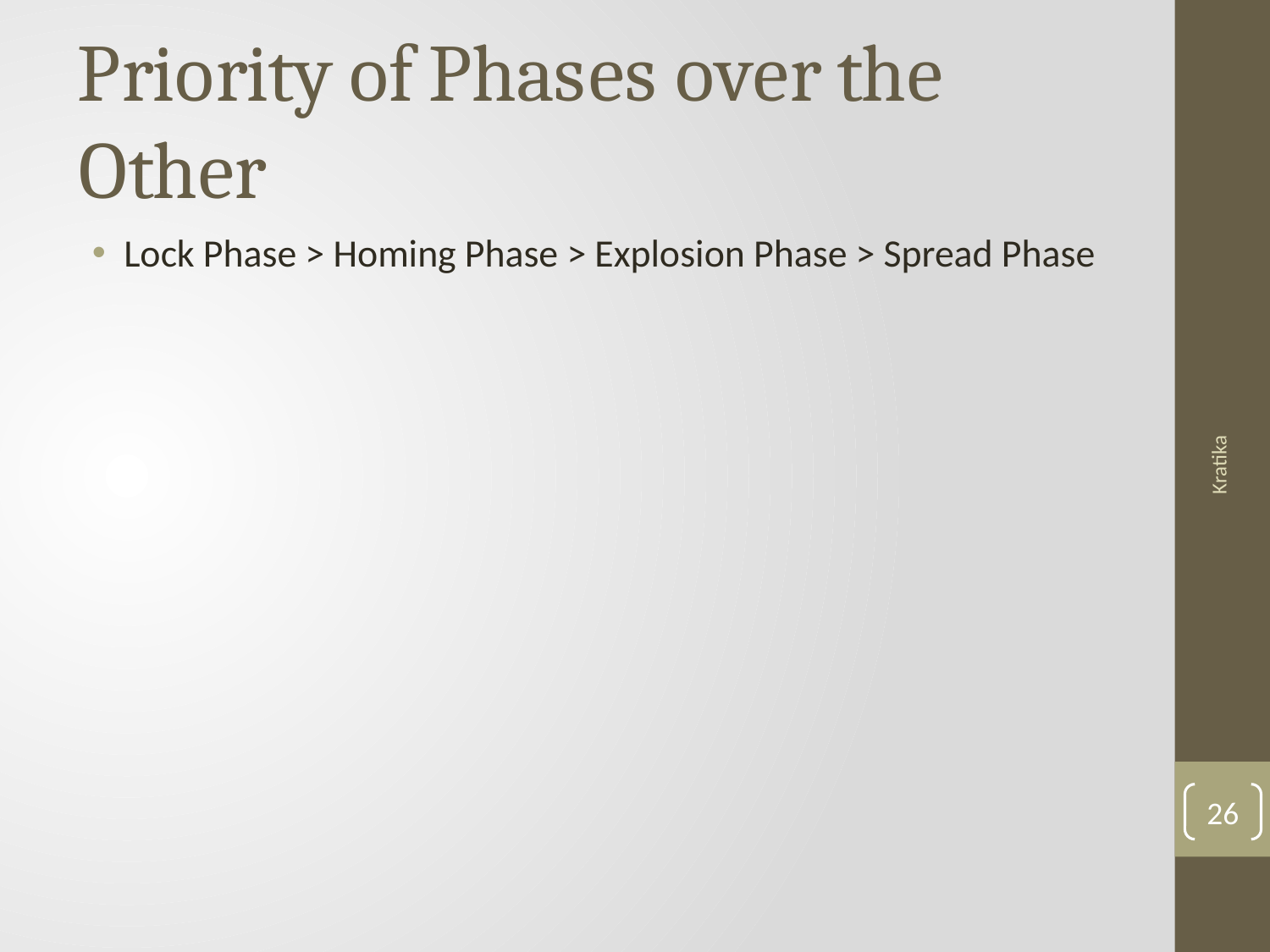

# Priority of Phases over the Other
Lock Phase > Homing Phase > Explosion Phase > Spread Phase
Kratika
26